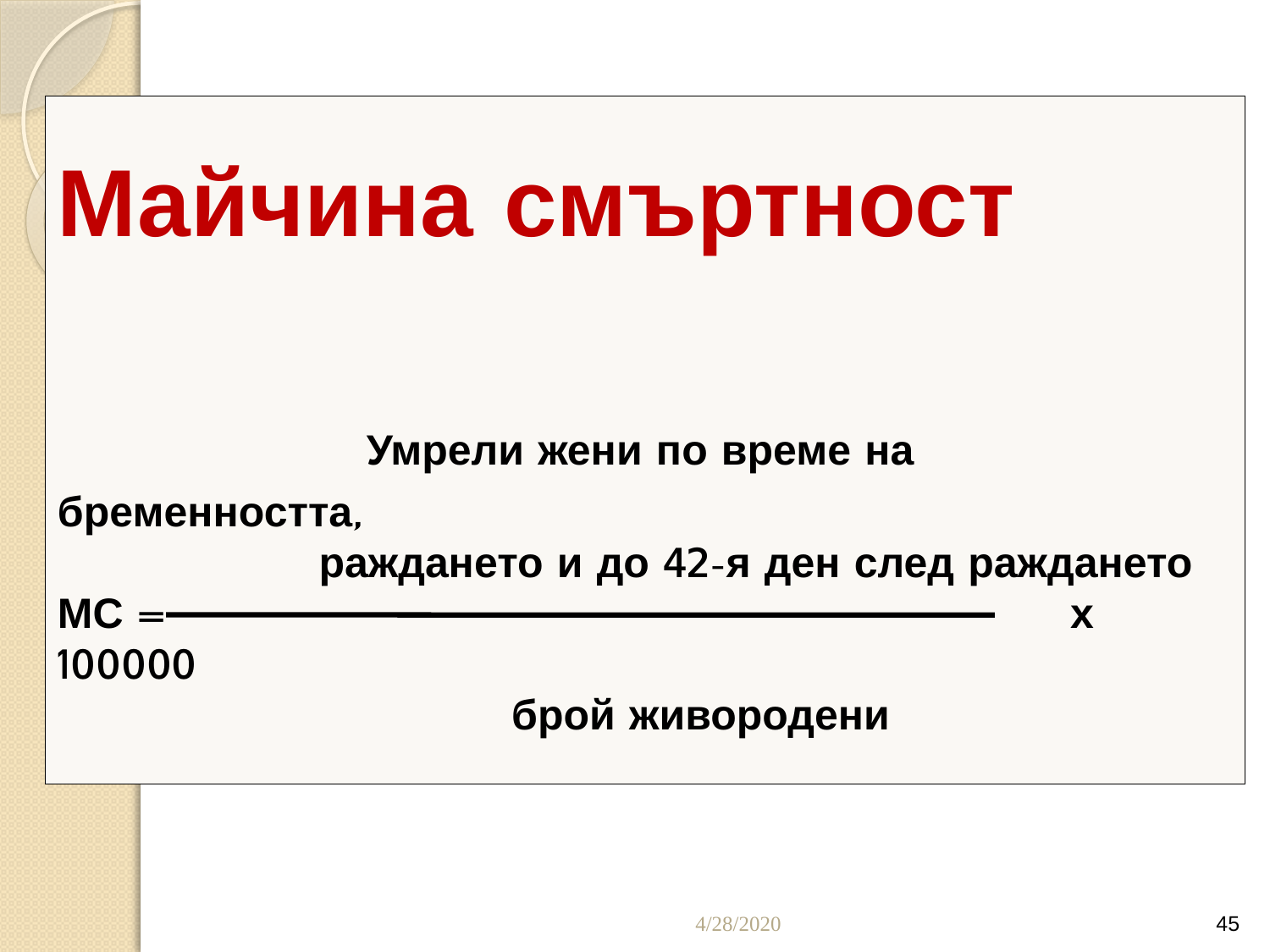

# Майчина смъртност Умрели жени по време на бременността, раждането и до 42-я ден след раждането МС = 						       	         х 100000 брой живородени
4/28/2020
45